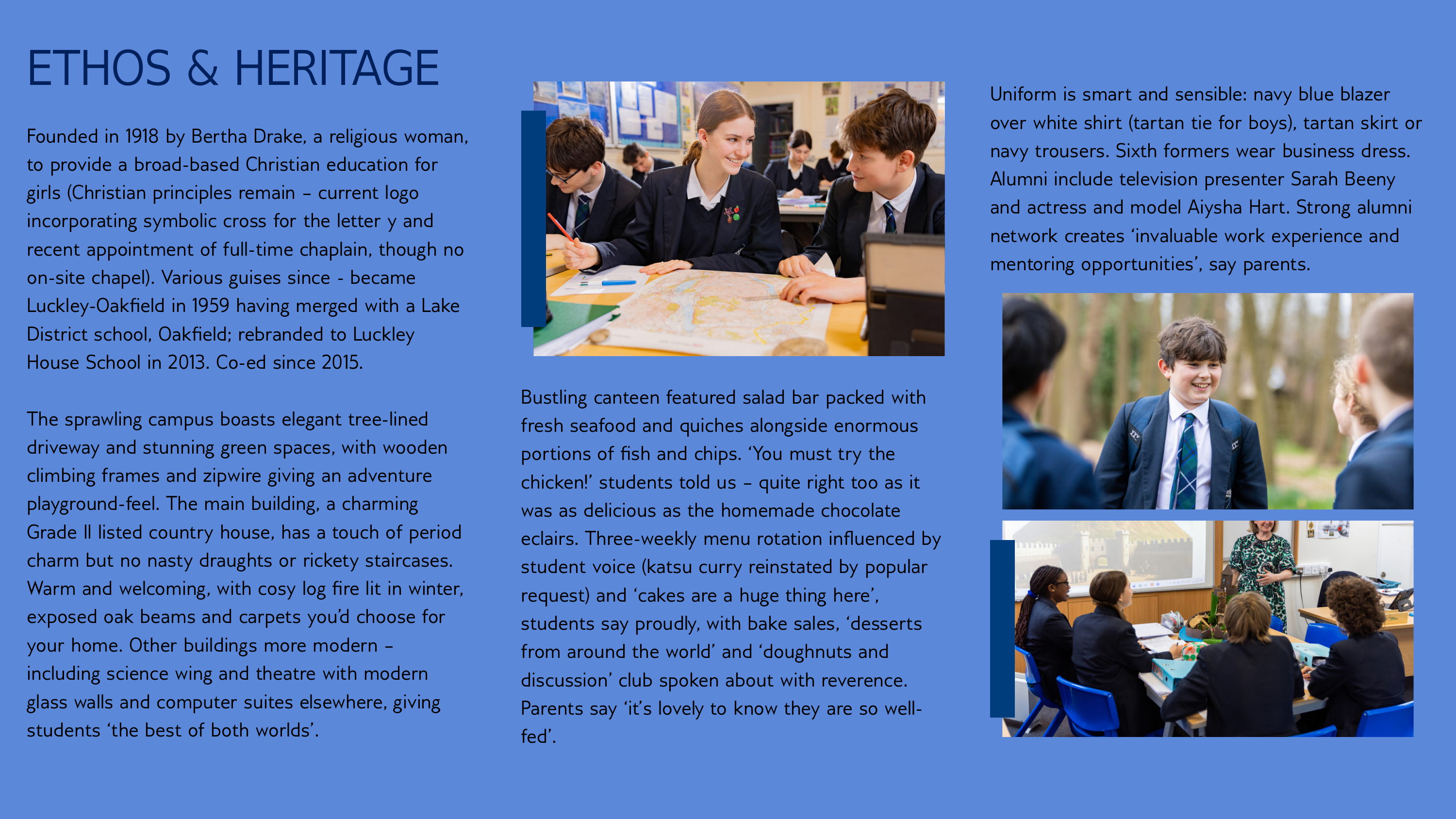

ETHOS & HERITAGE
Uniform is smart and sensible: navy blue blazer over white shirt (tartan tie for boys), tartan skirt or navy trousers. Sixth formers wear business dress.
Alumni include television presenter Sarah Beeny and actress and model Aiysha Hart. Strong alumni network creates ‘invaluable work experience and mentoring opportunities’, say parents.

Founded in 1918 by Bertha Drake, a religious woman, to provide a broad-based Christian education for girls (Christian principles remain – current logo incorporating symbolic cross for the letter y and recent appointment of full-time chaplain, though no on-site chapel). Various guises since - became Luckley-Oakfield in 1959 having merged with a Lake District school, Oakfield; rebranded to Luckley House School in 2013. Co-ed since 2015.

The sprawling campus boasts elegant tree-lined driveway and stunning green spaces, with wooden climbing frames and zipwire giving an adventure playground-feel. The main building, a charming Grade II listed country house, has a touch of period charm but no nasty draughts or rickety staircases. Warm and welcoming, with cosy log fire lit in winter, exposed oak beams and carpets you’d choose for your home. Other buildings more modern – including science wing and theatre with modern glass walls and computer suites elsewhere, giving students ‘the best of both worlds’.

Bustling canteen featured salad bar packed with fresh seafood and quiches alongside enormous portions of fish and chips. ‘You must try the chicken!’ students told us – quite right too as it was as delicious as the homemade chocolate eclairs. Three-weekly menu rotation influenced by student voice (katsu curry reinstated by popular request) and ‘cakes are a huge thing here’, students say proudly, with bake sales, ‘desserts from around the world’ and ‘doughnuts and discussion’ club spoken about with reverence. Parents say ‘it’s lovely to know they are so well-fed’.